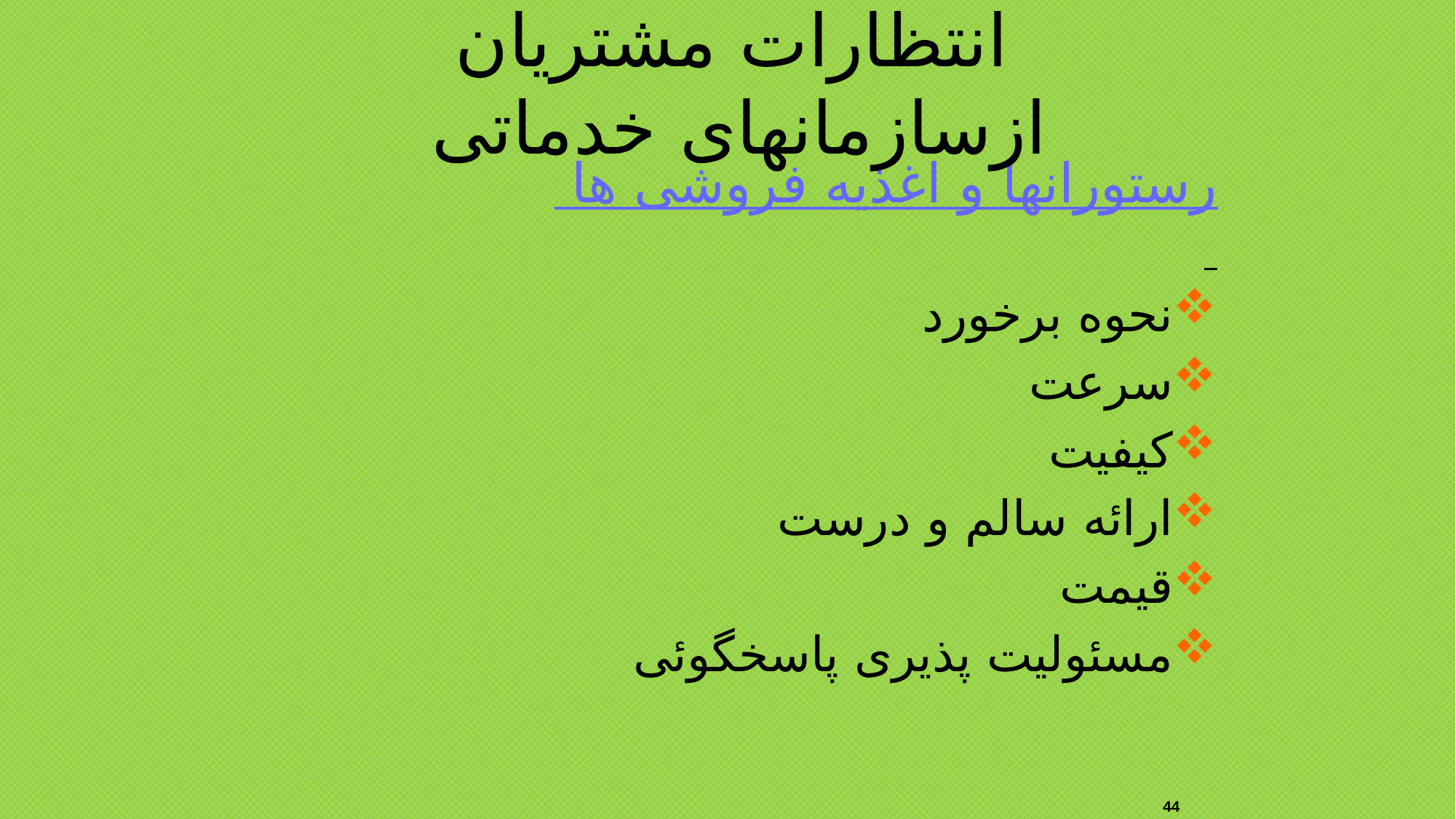

انتظارات مشتریان ازسازمانهای خدماتی
رستورانها و اغذیه فروشی ها

نحوه برخورد
سرعت
کیفیت
ارائه سالم و درست
قیمت
مسئولیت پذیری پاسخگوئی
44